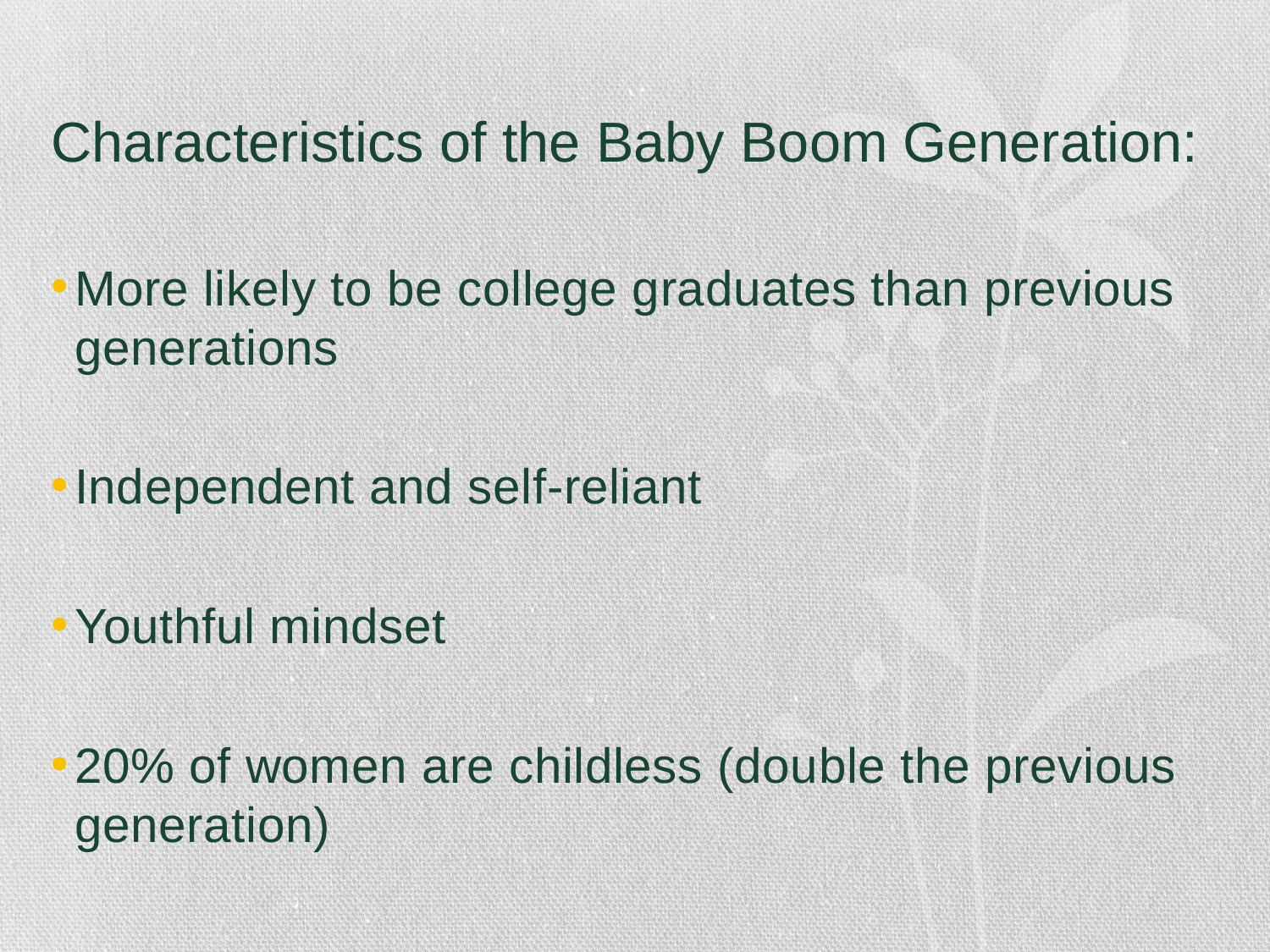

# Characteristics of the Baby Boom Generation:

More likely to be college graduates than previous generations

Independent and self-reliant

Youthful mindset

20% of women are childless (double the previous generation)